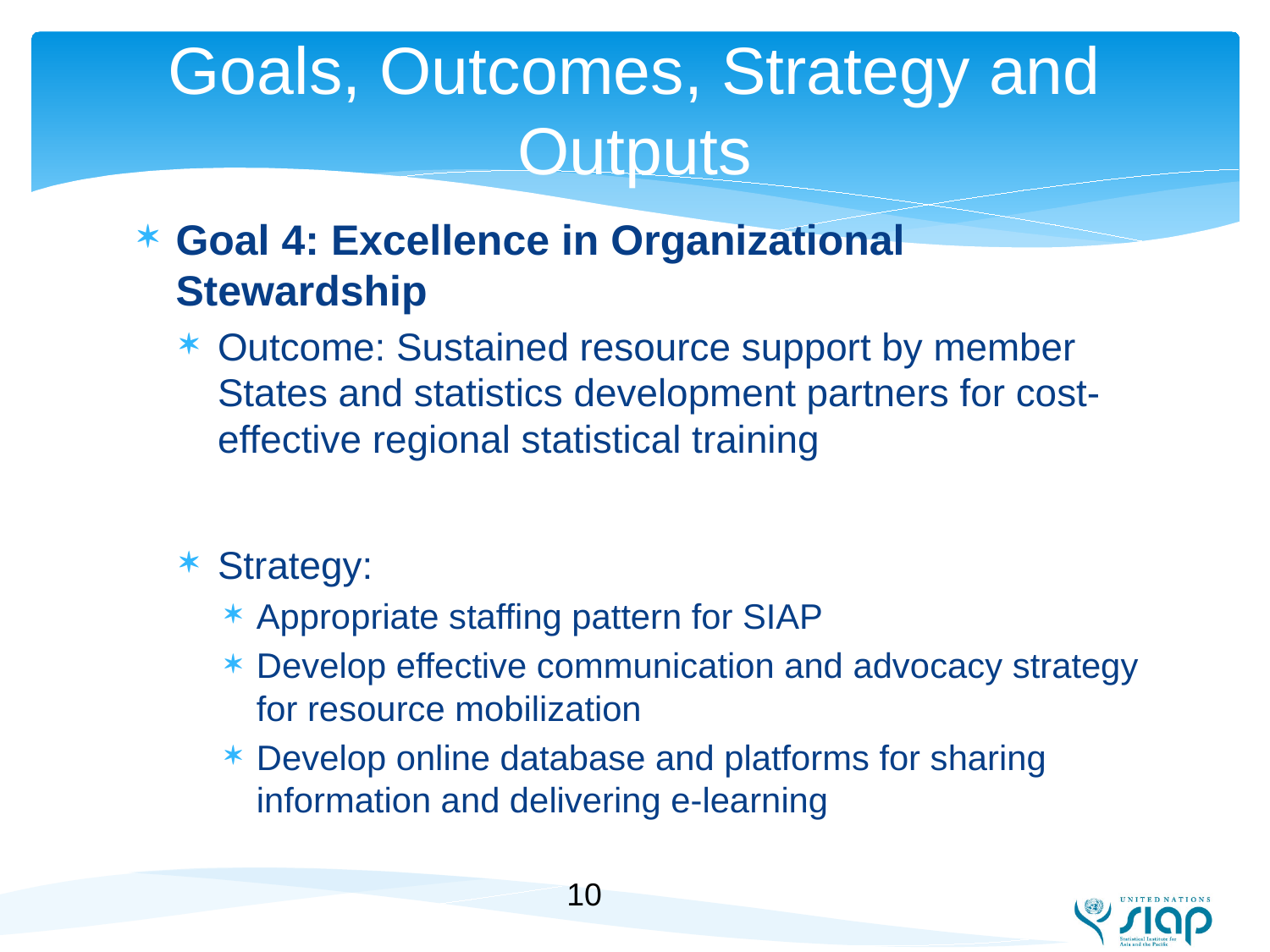

# Goals, Outcomes, Strategy and Outputs
Goal 4: Excellence in Organizational Stewardship
Outcome: Sustained resource support by member States and statistics development partners for cost-effective regional statistical training

Strategy:
Appropriate staffing pattern for SIAP
Develop effective communication and advocacy strategy for resource mobilization
Develop online database and platforms for sharing information and delivering e-learning
10